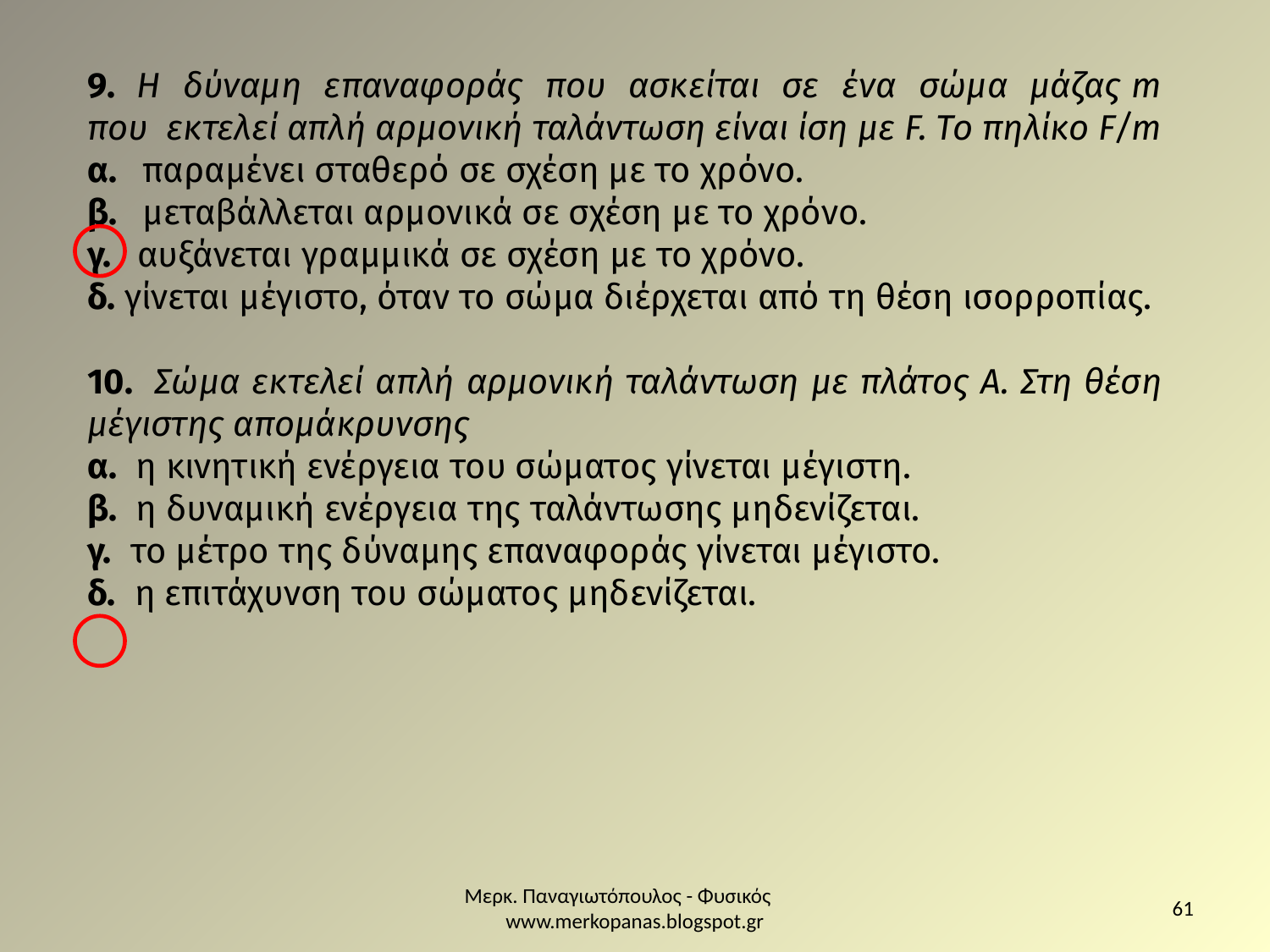

9.  Η  δύναμη  επαναφοράς  που  ασκείται  σε  ένα  σώμα  μάζας m που  εκτελεί απλή αρμονική ταλάντωση είναι ίση με F. Το πηλίκο F/m
α.   παραμένει σταθερό σε σχέση με το χρόνο.
β.   μεταβάλλεται αρμονικά σε σχέση με το χρόνο.
γ.   αυξάνεται γραμμικά σε σχέση με το χρόνο.
δ. γίνεται μέγιστο, όταν το σώμα διέρχεται από τη θέση ισορροπίας.

10.  Σώμα εκτελεί απλή αρμονική ταλάντωση με πλάτος Α. Στη θέση μέγιστης απομάκρυνσης
α.  η κινητική ενέργεια του σώματος γίνεται μέγιστη.
β.  η δυναμική ενέργεια της ταλάντωσης μηδενίζεται.
γ.  το μέτρο της δύναμης επαναφοράς γίνεται μέγιστο.
δ.  η επιτάχυνση του σώματος μηδενίζεται.

Μερκ. Παναγιωτόπουλος - Φυσικός        www.merkopanas.blogspot.gr
61